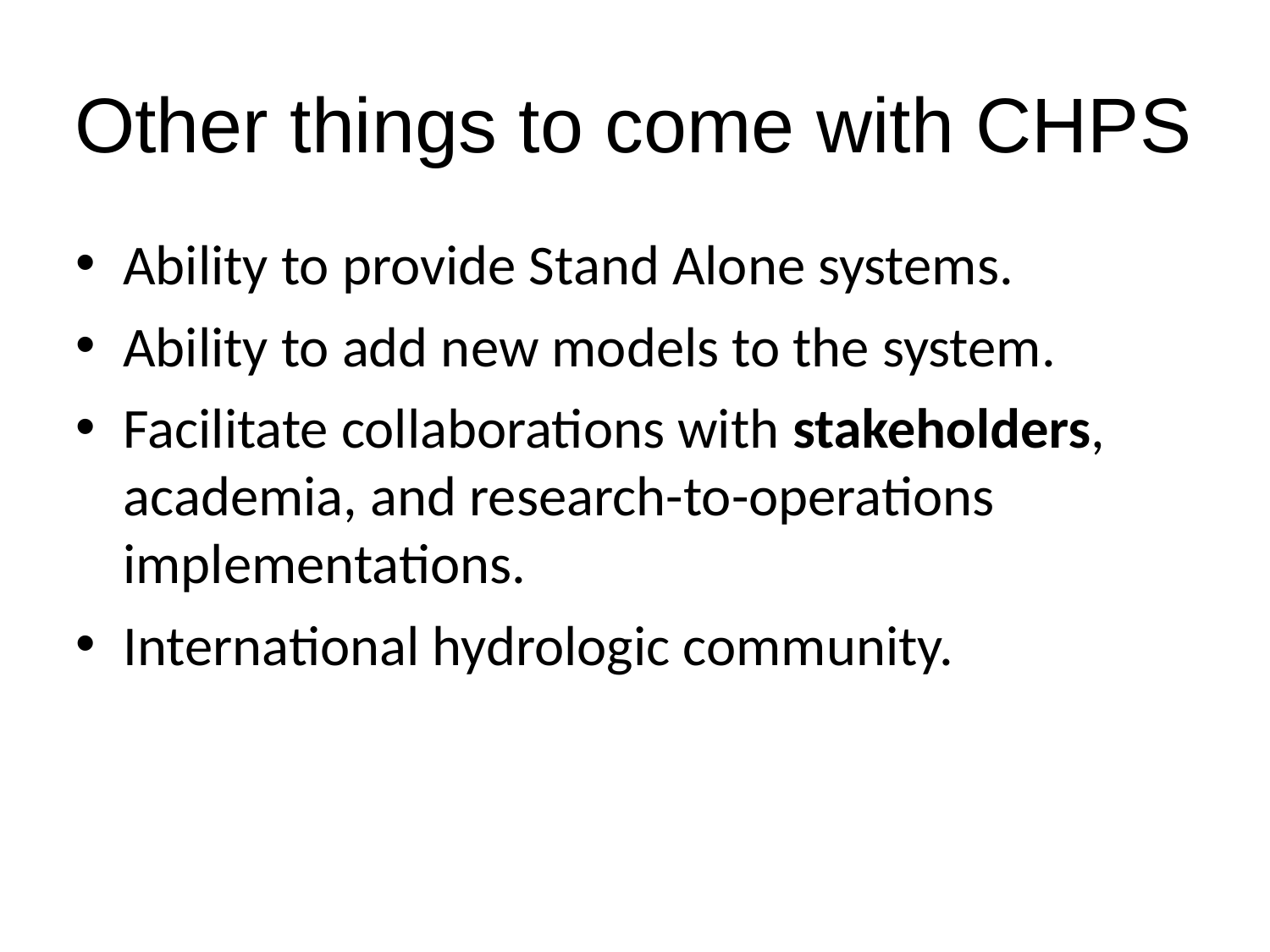

Other things to come with CHPS
Ability to provide Stand Alone systems.
Ability to add new models to the system.
Facilitate collaborations with stakeholders, academia, and research-to-operations implementations.
International hydrologic community.